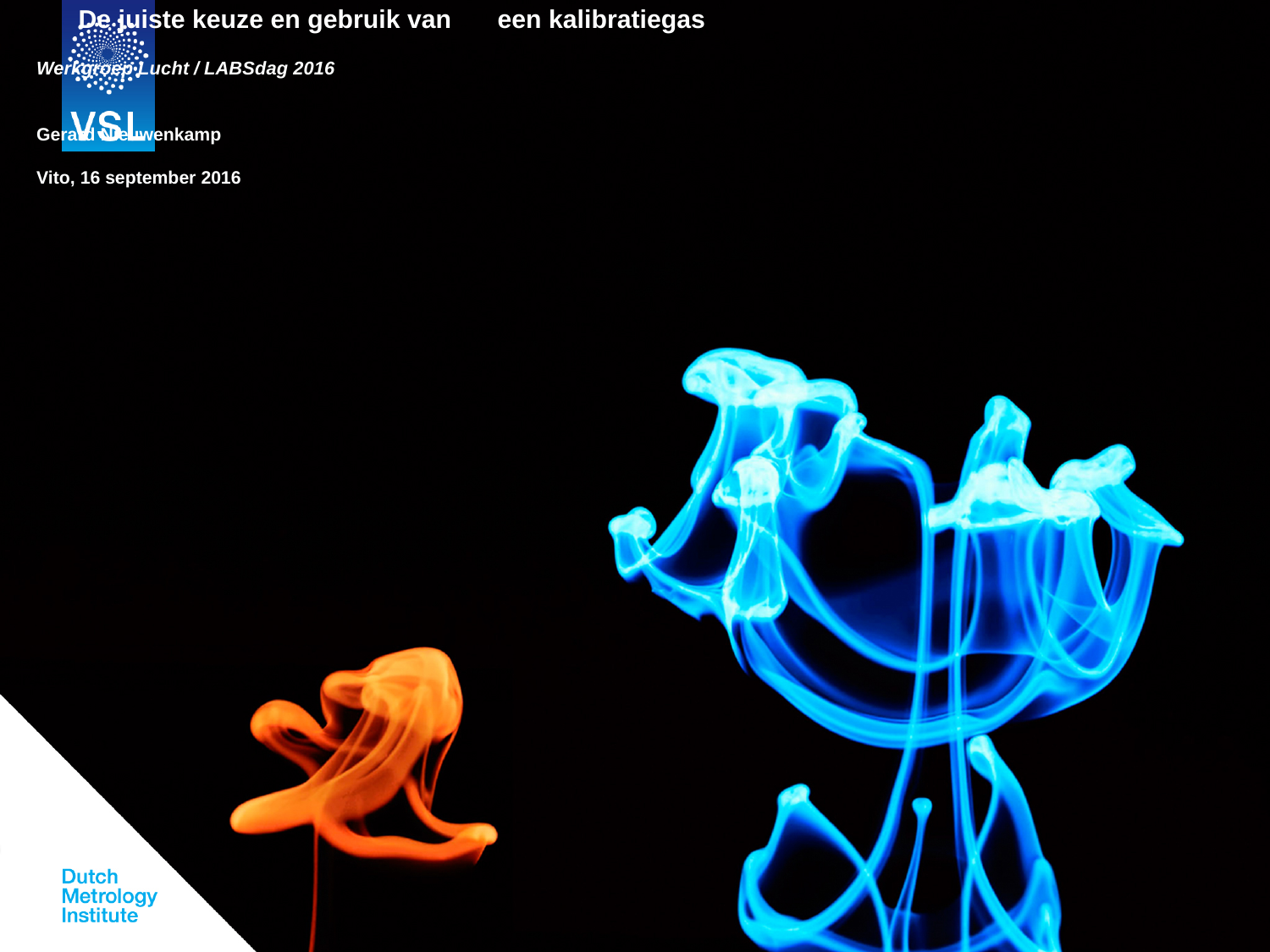

# De juiste keuze en gebruik van 	een kalibratiegas Werkgroep Lucht / LABSdag 2016 Gerard Nieuwenkamp Vito, 16 september 2016